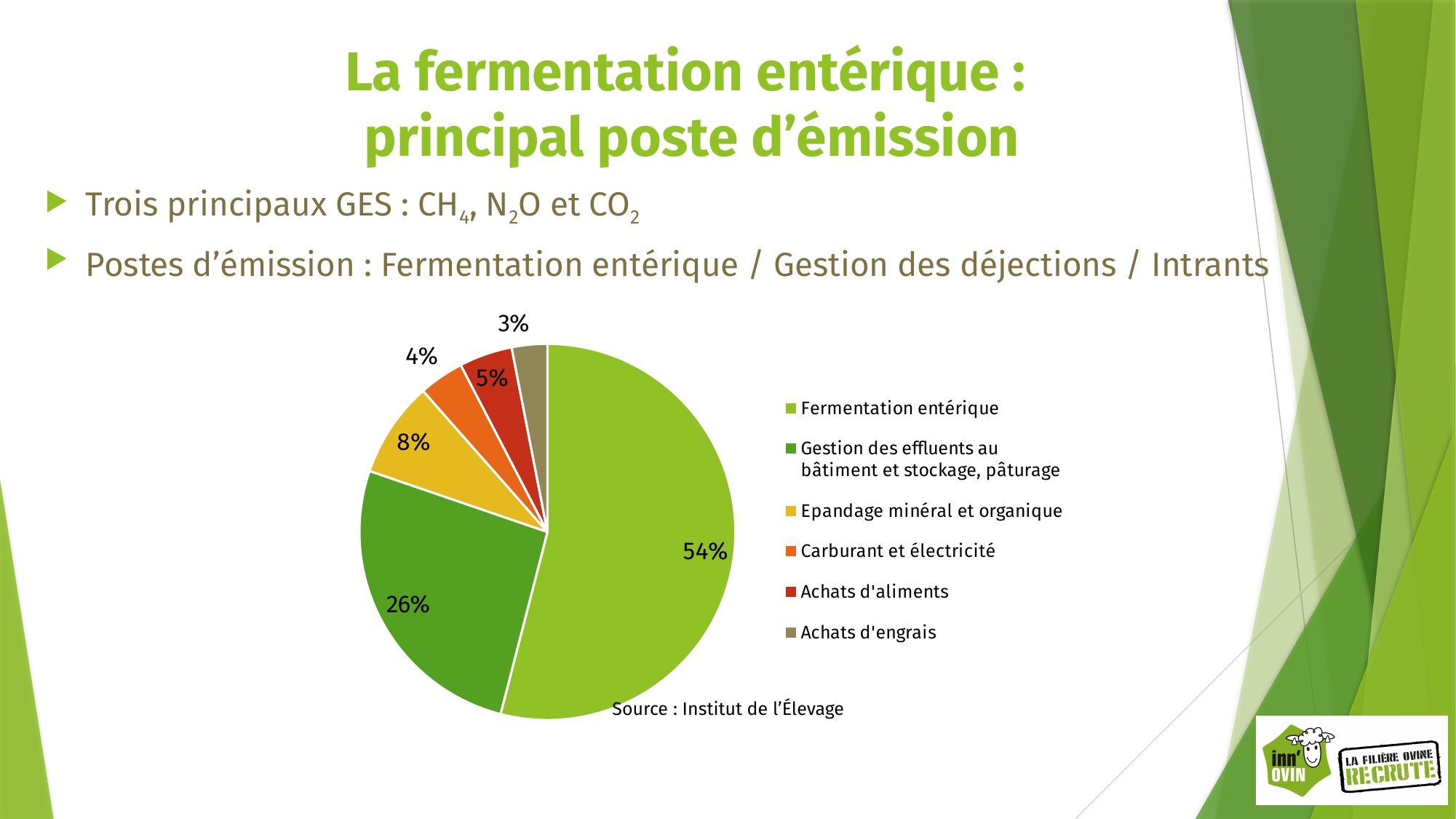

# La fermentation entérique : principal poste d’émission
La fermentation entérique :
principal poste d’émission
Trois principaux GES : CH4, N2O et CO2
Postes d’émission : Fermentation entérique / Gestion des déjections / Intrants

### Chart

| Category |  |
|---|---|
| Fermentation entérique | 9.421773864628255 |
| Gestion des effluents au bâtiment et stockage, pâturage | 4.576997213759023 |
| Epandage minéral et organique | 1.4377225887113914 |
| Carburant et électricité | 0.6766104876305783 |
| Achats d'aliments | 0.7978083995437164 |
| Achats d'engrais | 0.5324712010811511 |
Source : Institut de l’Élevage